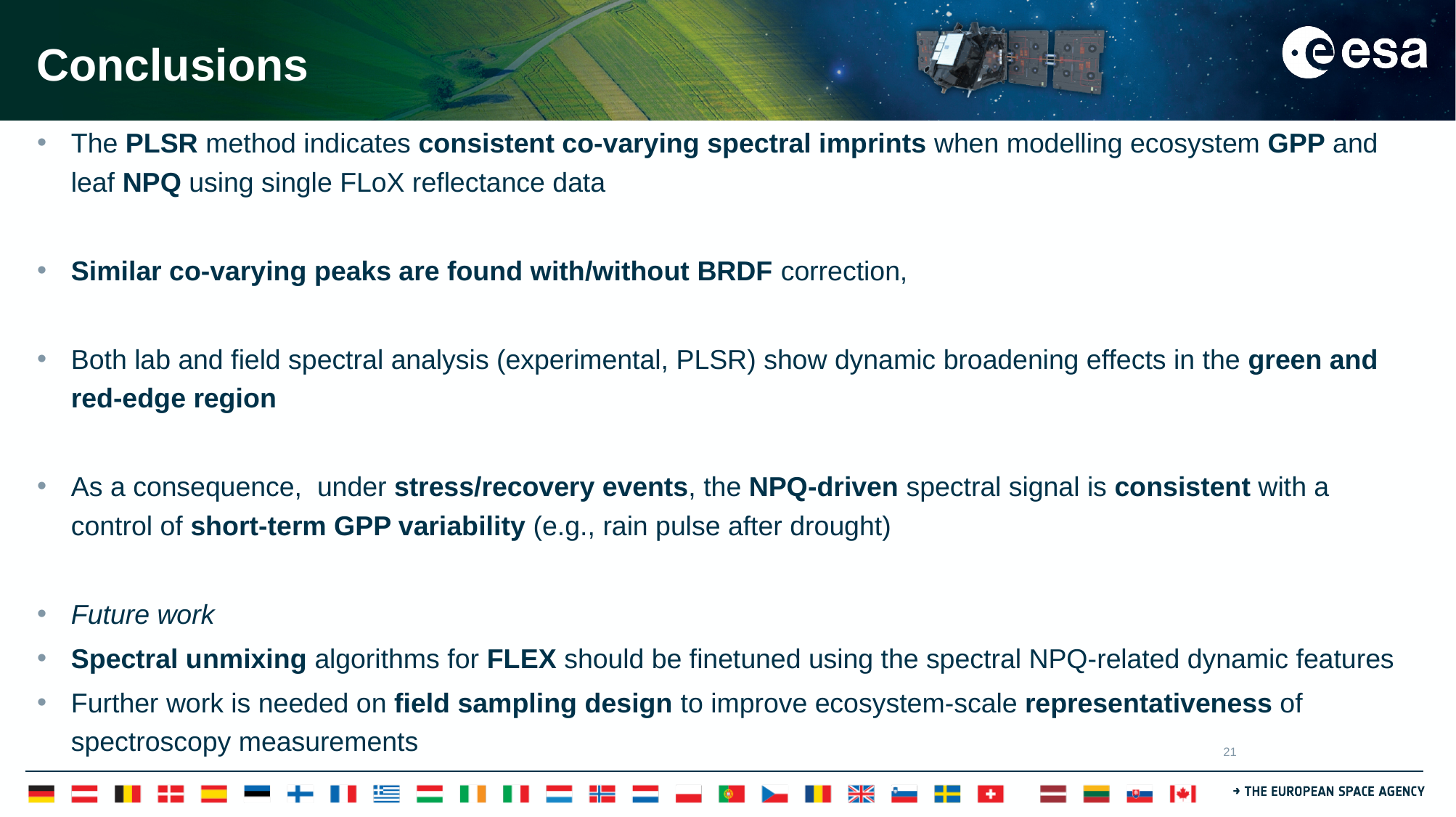

# Conclusions

The PLSR method indicates consistent co-varying spectral imprints when modelling ecosystem GPP and leaf NPQ using single FLoX reflectance data

Similar co-varying peaks are found with/without BRDF correction,

Both lab and field spectral analysis (experimental, PLSR) show dynamic broadening effects in the green and red-edge region

As a consequence,  under stress/recovery events, the NPQ-driven spectral signal is consistent with a control of short-term GPP variability (e.g., rain pulse after drought)

Future work
Spectral unmixing algorithms for FLEX should be finetuned using the spectral NPQ-related dynamic features
Further work is needed on field sampling design to improve ecosystem-scale representativeness of spectroscopy measurements